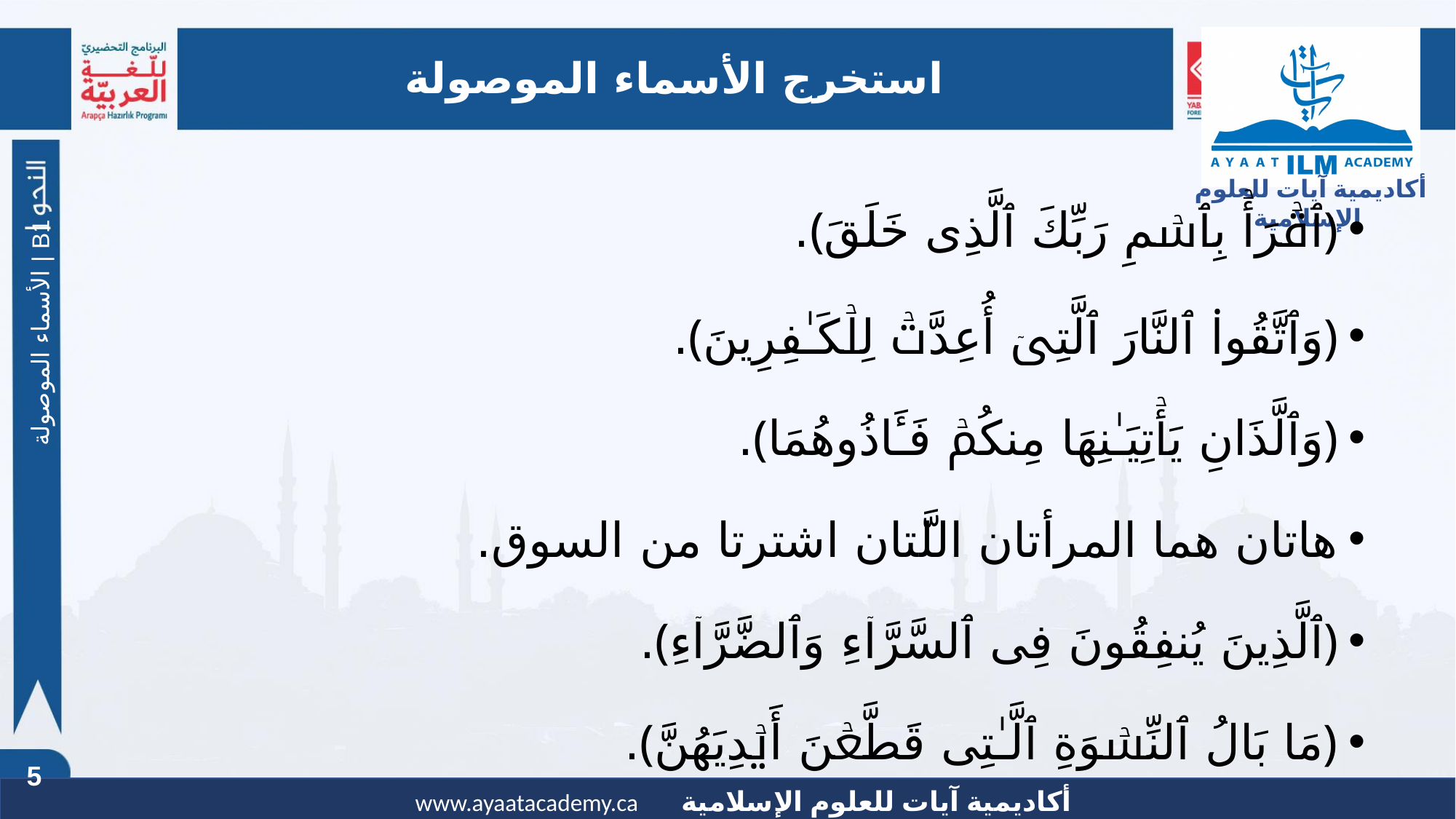

# استخرِج الأسماء الموصولة
﴿ٱقۡرَأۡ بِٱسۡمِ رَبِّكَ ٱلَّذِی خَلَقَ﴾.
﴿وَٱتَّقُوا۟ ٱلنَّارَ ٱلَّتِیۤ أُعِدَّتۡ لِلۡكَـٰفِرِینَ﴾.
﴿وَٱلَّذَانِ یَأۡتِیَـٰنِهَا مِنكُمۡ فَـَٔاذُوهُمَا﴾.
هاتان هما المرأتان اللَّتان اشترتا من السوق.
﴿ٱلَّذِینَ یُنفِقُونَ فِی ٱلسَّرَّاۤءِ وَٱلضَّرَّاۤءِ﴾.
﴿مَا بَالُ ٱلنِّسۡوَةِ ٱلَّـٰتِی قَطَّعۡنَ أَیۡدِیَهُنَّ﴾.
الأسماء الموصولة | B1
5